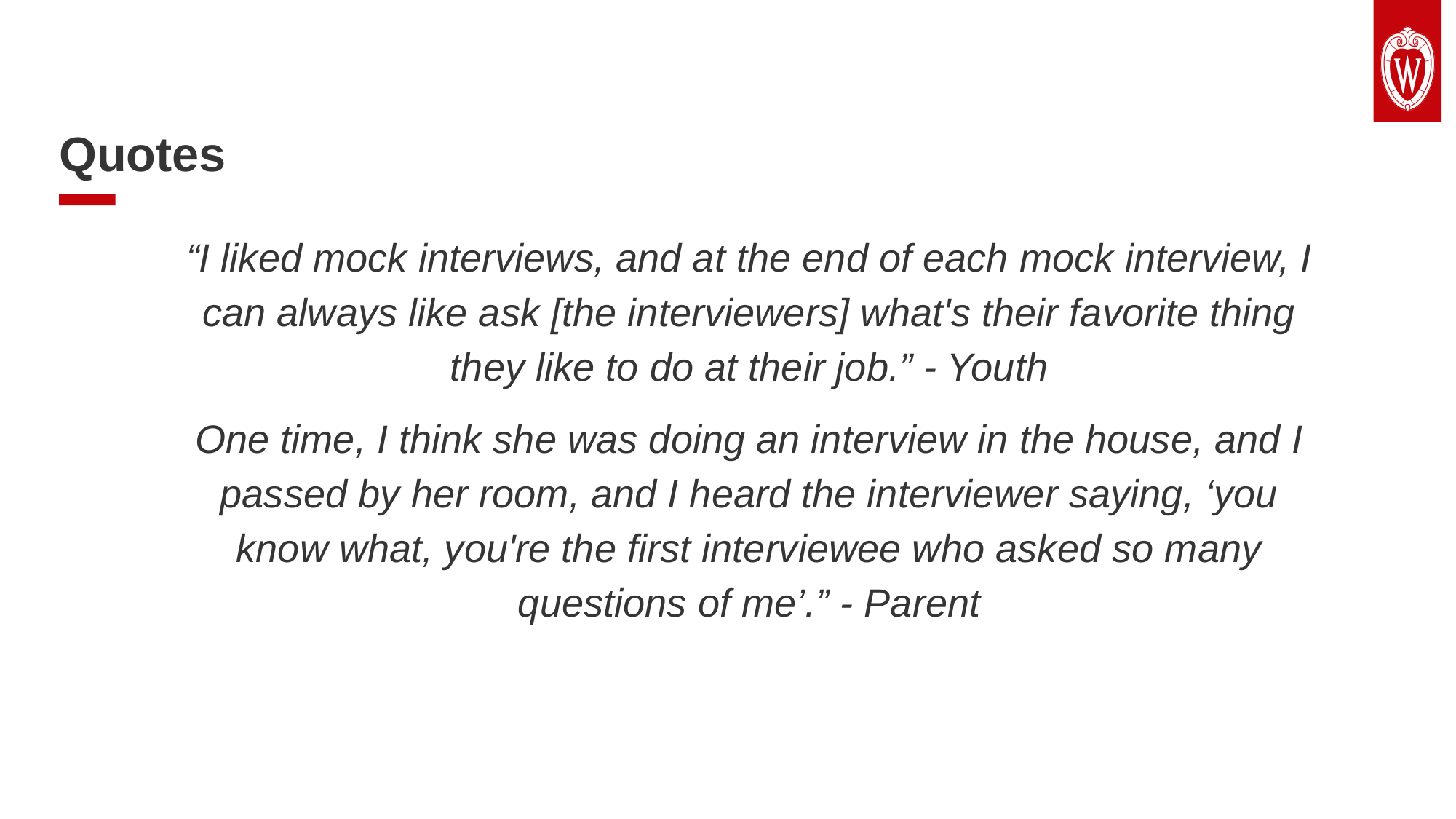

# Quotes
“I liked mock interviews, and at the end of each mock interview, I can always like ask [the interviewers] what's their favorite thing they like to do at their job.” - Youth
One time, I think she was doing an interview in the house, and I passed by her room, and I heard the interviewer saying, ‘you know what, you're the first interviewee who asked so many questions of me’.” - Parent